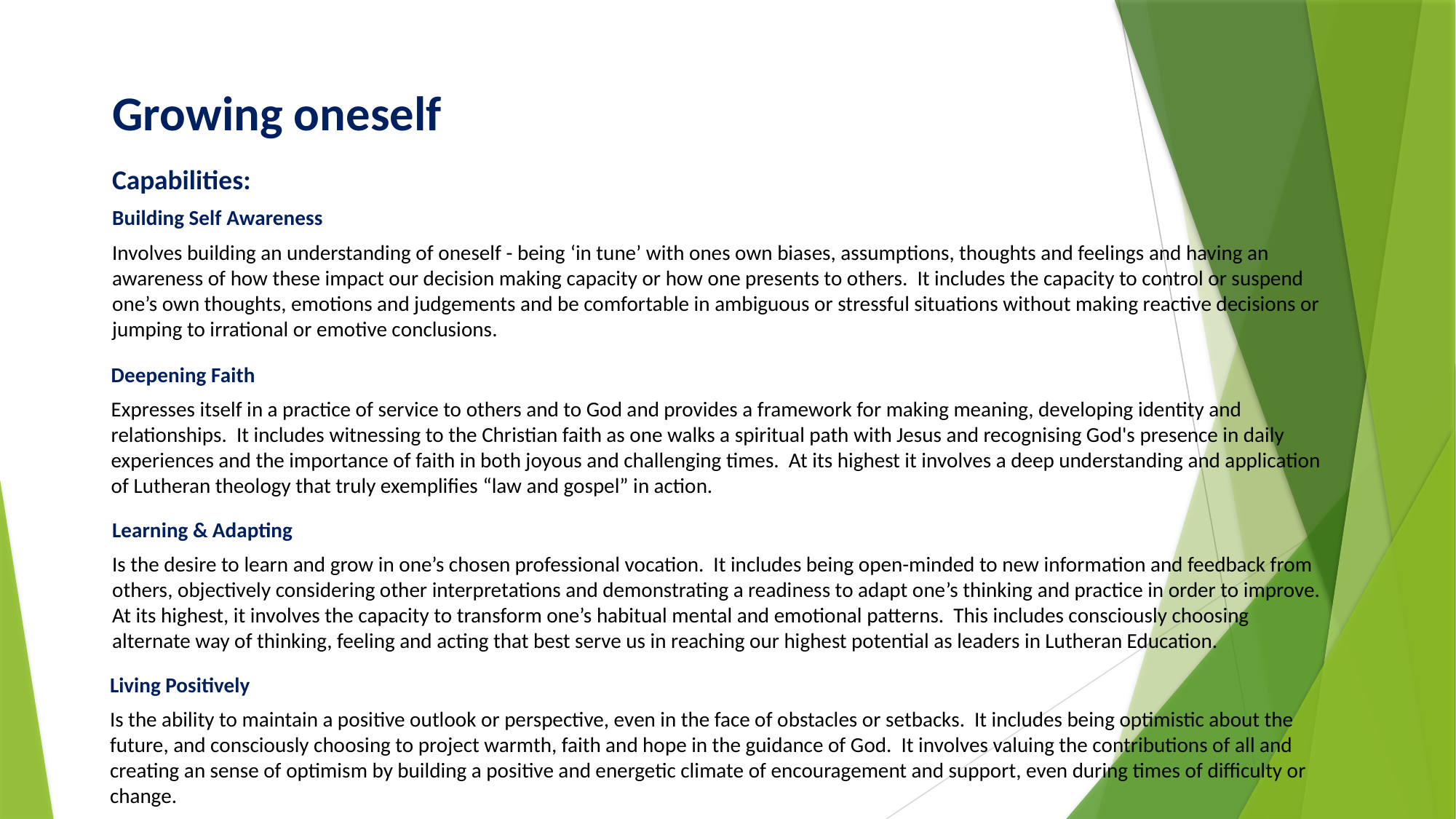

Growing oneself
Capabilities:
Building Self Awareness
Involves building an understanding of oneself - being ‘in tune’ with ones own biases, assumptions, thoughts and feelings and having an awareness of how these impact our decision making capacity or how one presents to others.  It includes the capacity to control or suspend one’s own thoughts, emotions and judgements and be comfortable in ambiguous or stressful situations without making reactive decisions or jumping to irrational or emotive conclusions.
Deepening Faith
Expresses itself in a practice of service to others and to God and provides a framework for making meaning, developing identity and relationships.  It includes witnessing to the Christian faith as one walks a spiritual path with Jesus and recognising God's presence in daily experiences and the importance of faith in both joyous and challenging times.  At its highest it involves a deep understanding and application of Lutheran theology that truly exemplifies “law and gospel” in action.
Learning & Adapting
Is the desire to learn and grow in one’s chosen professional vocation.  It includes being open-minded to new information and feedback from others, objectively considering other interpretations and demonstrating a readiness to adapt one’s thinking and practice in order to improve.  At its highest, it involves the capacity to transform one’s habitual mental and emotional patterns.  This includes consciously choosing alternate way of thinking, feeling and acting that best serve us in reaching our highest potential as leaders in Lutheran Education.
Living Positively
Is the ability to maintain a positive outlook or perspective, even in the face of obstacles or setbacks.  It includes being optimistic about the future, and consciously choosing to project warmth, faith and hope in the guidance of God.  It involves valuing the contributions of all and creating an sense of optimism by building a positive and energetic climate of encouragement and support, even during times of difficulty or change.